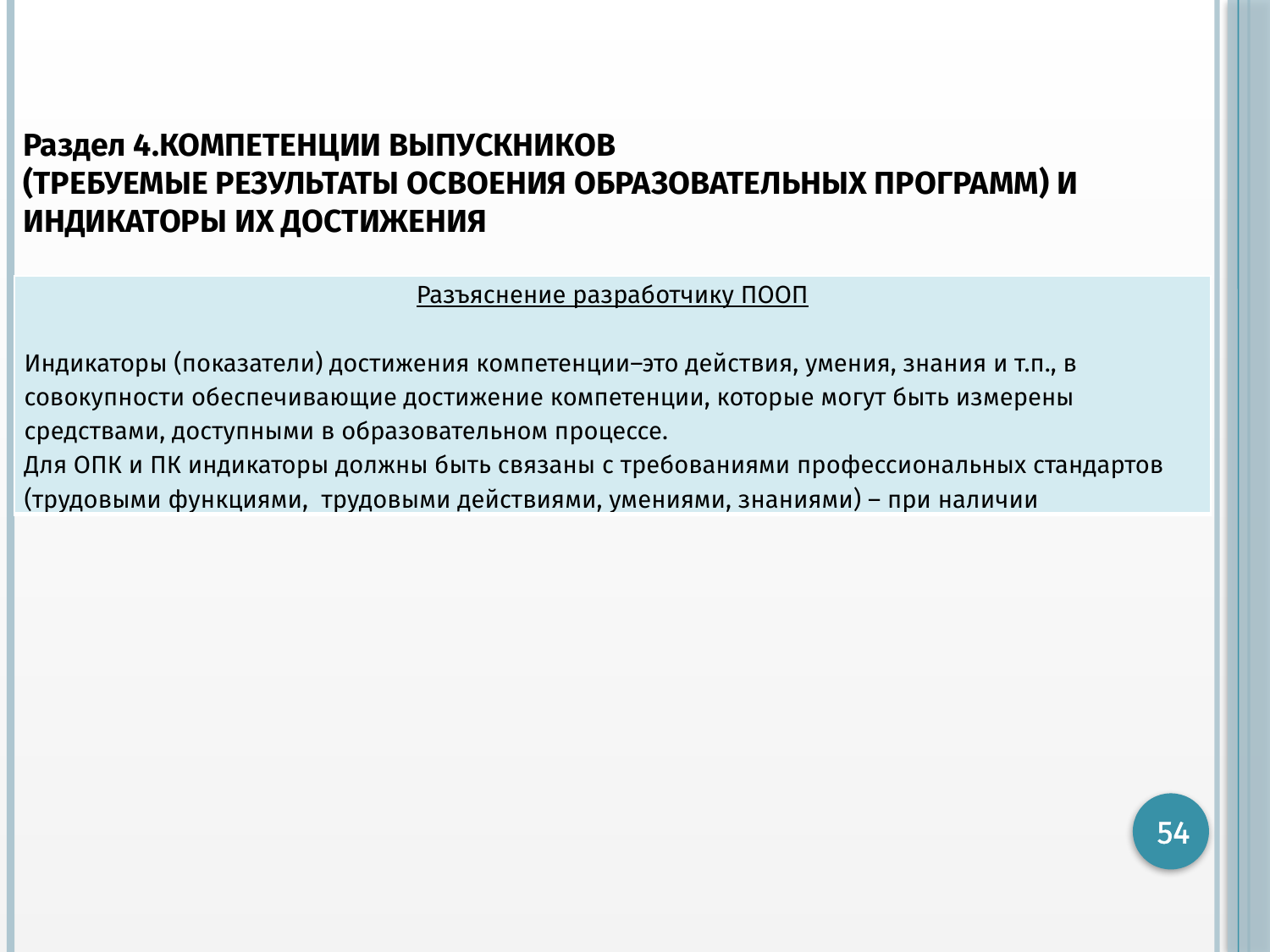

Раздел 4.КОМПЕТЕНЦИИ ВЫПУСКНИКОВ
(ТРЕБУЕМЫЕ РЕЗУЛЬТАТЫ ОСВОЕНИЯ ОБРАЗОВАТЕЛЬНЫХ ПРОГРАММ) И ИНДИКАТОРЫ ИХ ДОСТИЖЕНИЯ
| Разъяснение разработчику ПООП Индикаторы (показатели) достижения компетенции–это действия, умения, знания и т.п., в совокупности обеспечивающие достижение компетенции, которые могут быть измерены средствами, доступными в образовательном процессе. Для ОПК и ПК индикаторы должны быть связаны с требованиями профессиональных стандартов (трудовыми функциями, трудовыми действиями, умениями, знаниями) – при наличии |
| --- |
54